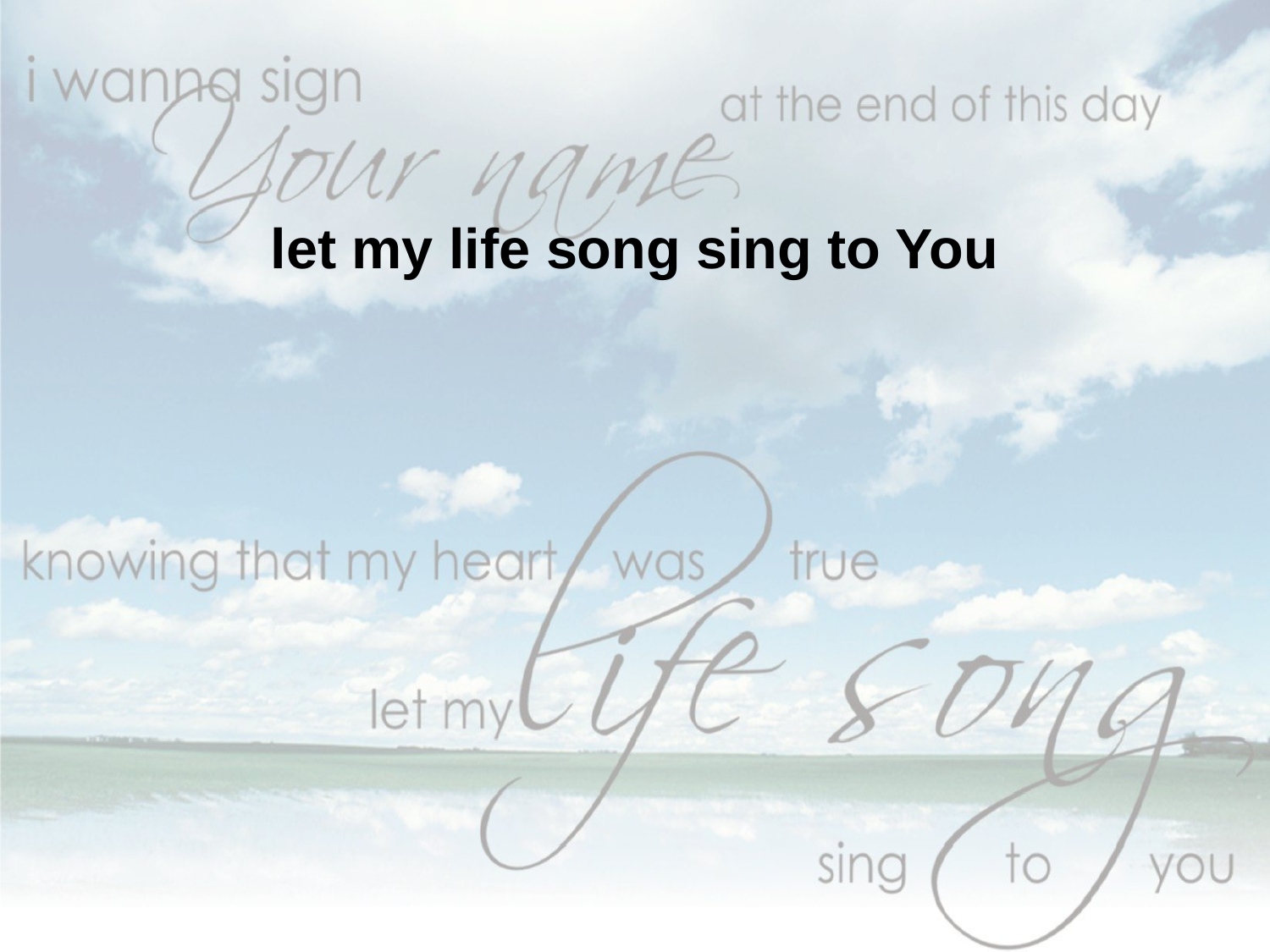

let my life song sing to You